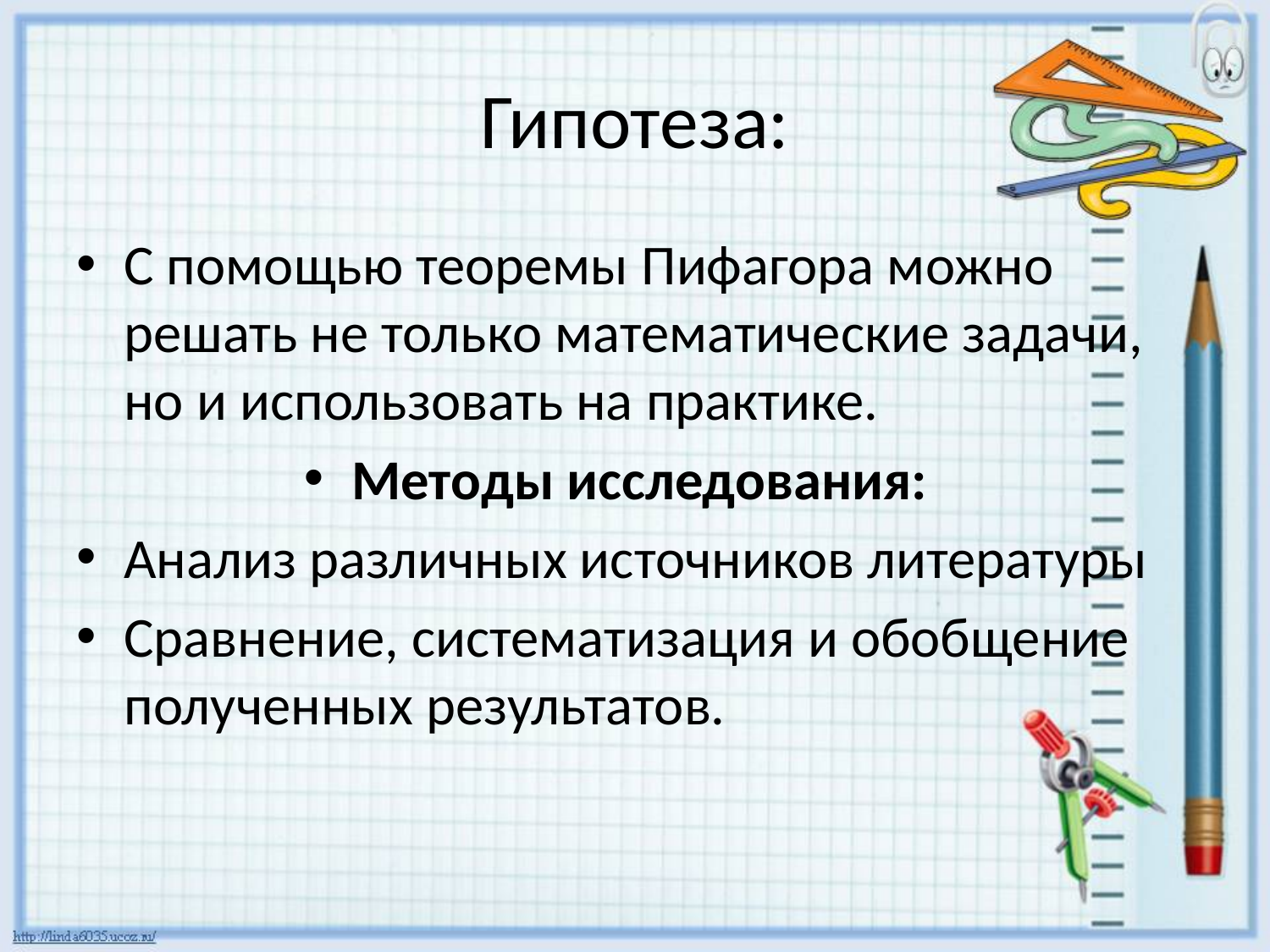

# Гипотеза:
С помощью теоремы Пифагора можно решать не только математические задачи, но и использовать на практике.
Методы исследования:
Анализ различных источников литературы
Сравнение, систематизация и обобщение полученных результатов.